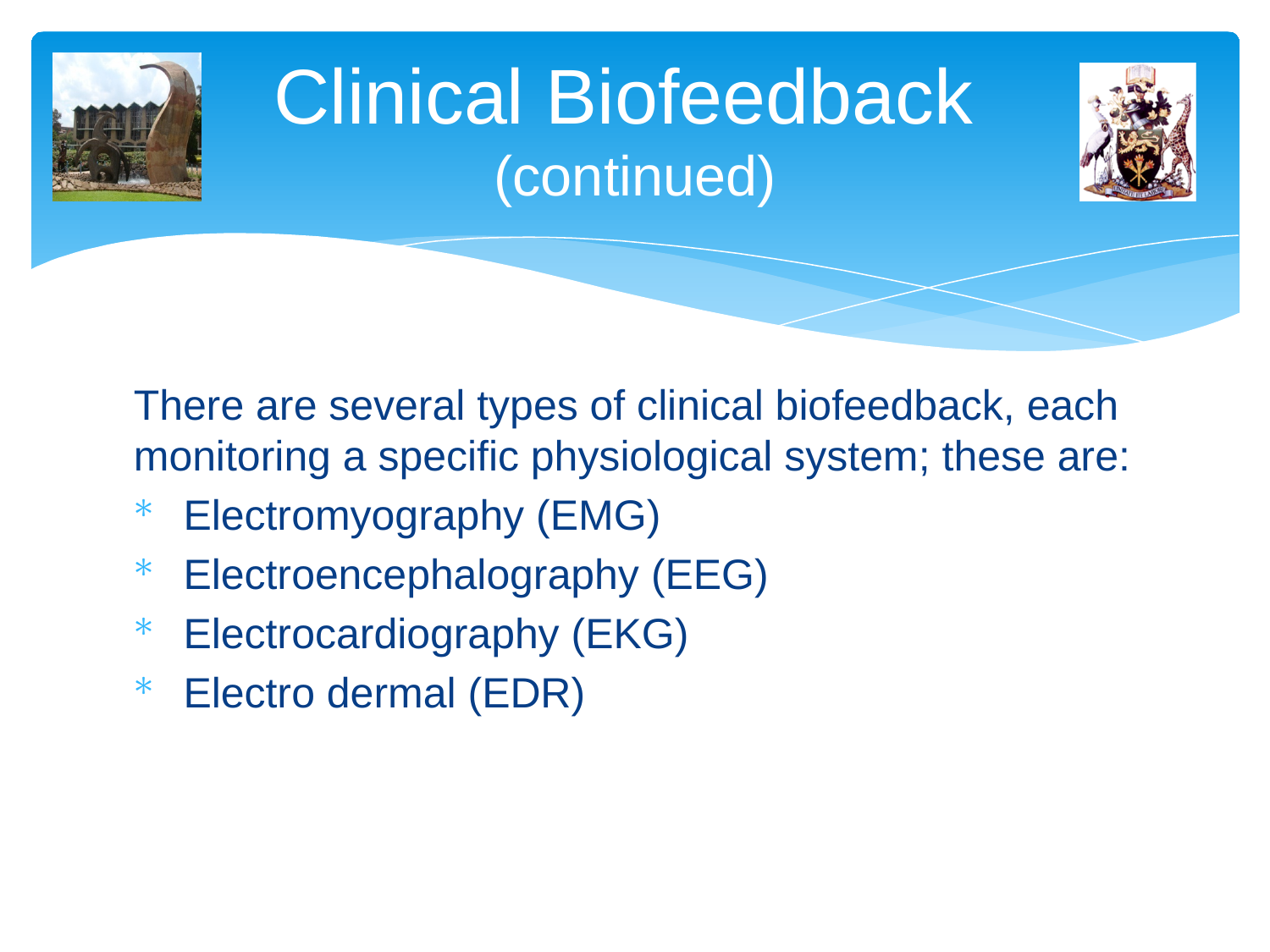

# Clinical Biofeedback (continued)
There are several types of clinical biofeedback, each monitoring a specific physiological system; these are:
 Electromyography (EMG)
 Electroencephalography (EEG)
 Electrocardiography (EKG)
 Electro dermal (EDR)